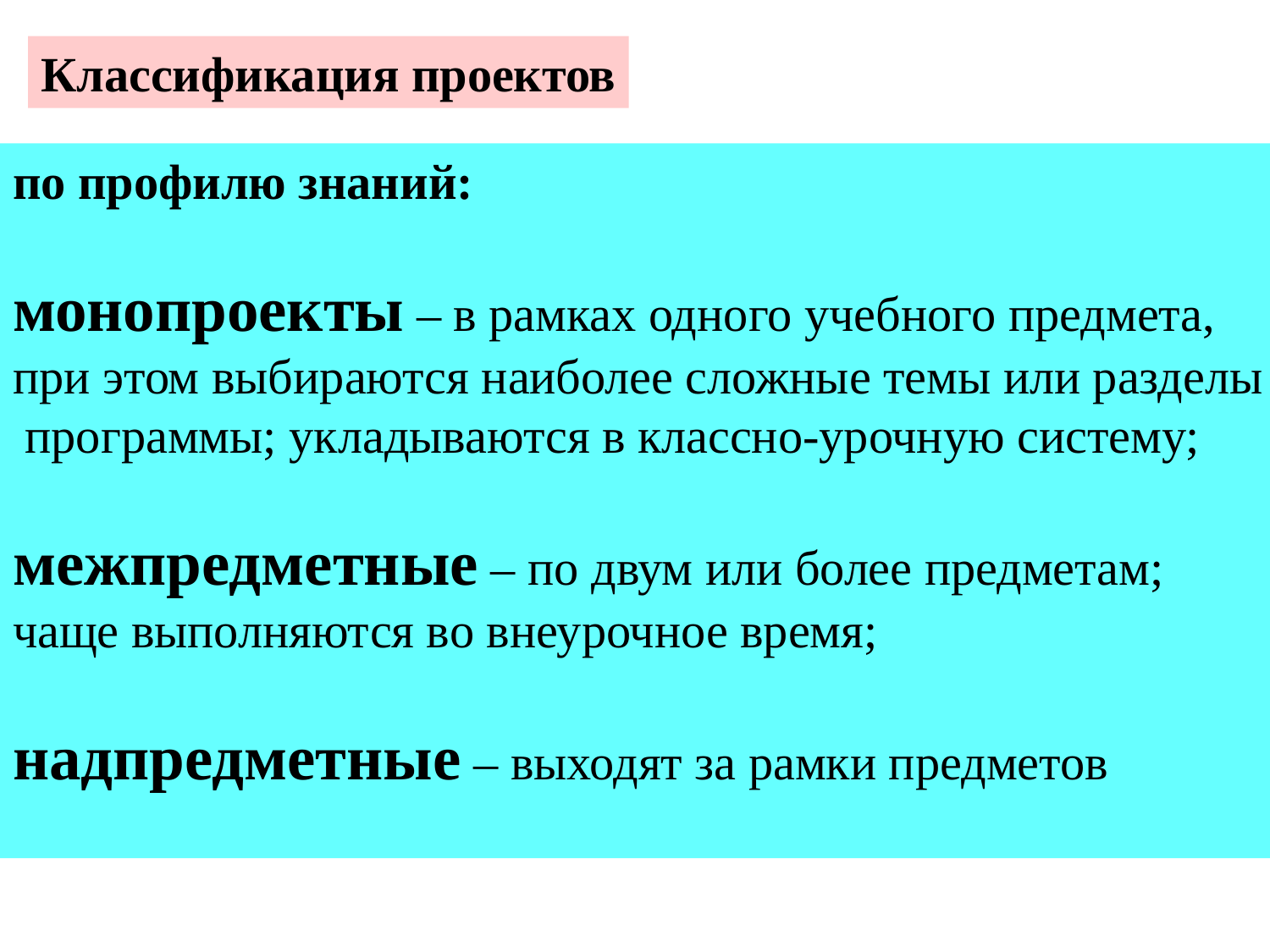

Классификация проектов
по профилю знаний:

монопроекты – в рамках одного учебного предмета,
при этом выбираются наиболее сложные темы или разделы
 программы; укладываются в классно-урочную систему;

межпредметные – по двум или более предметам;
чаще выполняются во внеурочное время;

надпредметные – выходят за рамки предметов